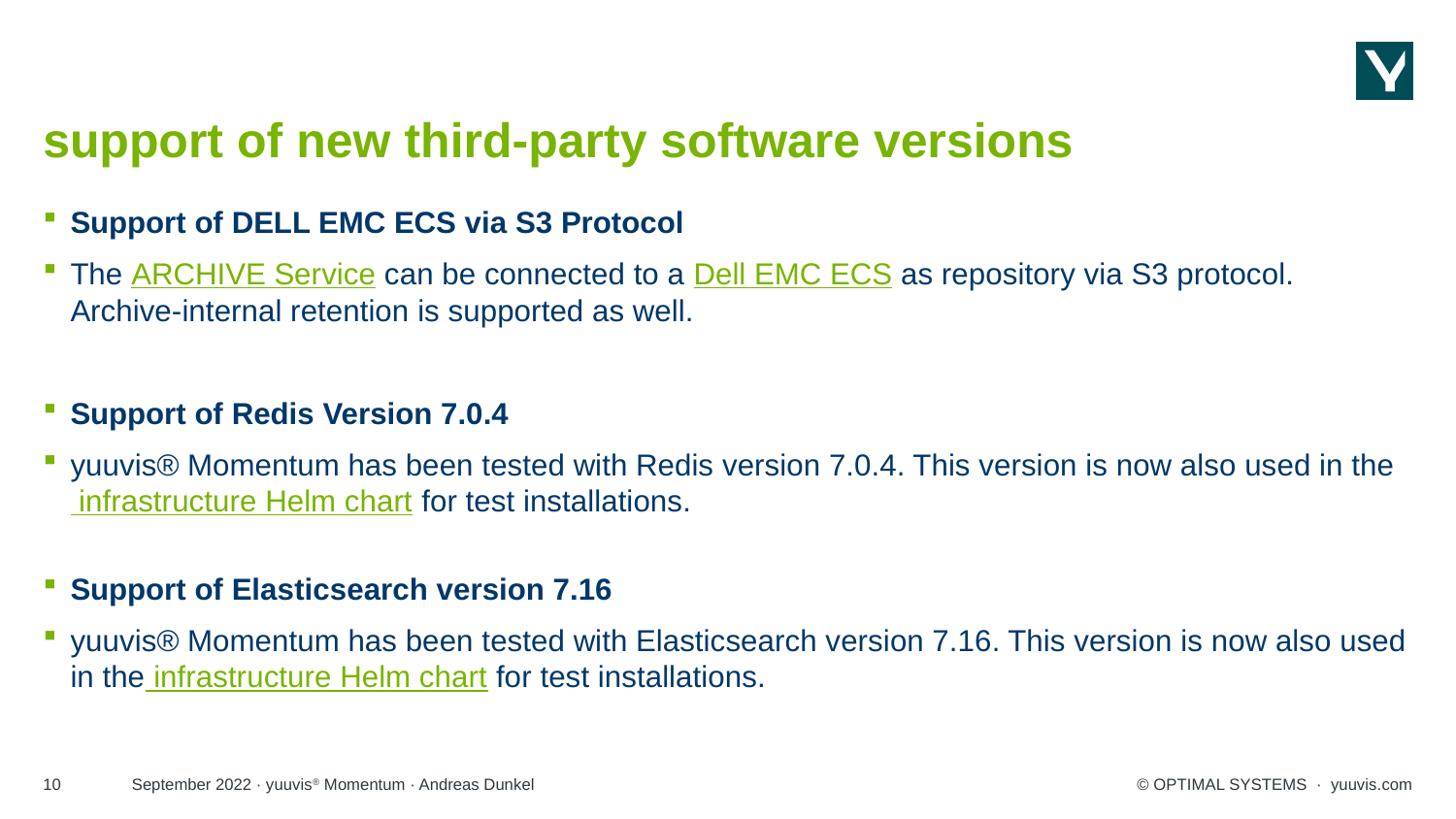

# support of new third-party software versions
Support of DELL EMC ECS via S3 Protocol
The ARCHIVE Service can be connected to a Dell EMC ECS as repository via S3 protocol. Archive-internal retention is supported as well.

Support of Redis Version 7.0.4
yuuvis® Momentum has been tested with Redis version 7.0.4. This version is now also used in the infrastructure Helm chart for test installations.
Support of Elasticsearch version 7.16
yuuvis® Momentum has been tested with Elasticsearch version 7.16. This version is now also used in the infrastructure Helm chart for test installations.
10
September 2022 · yuuvis® Momentum · Andreas Dunkel